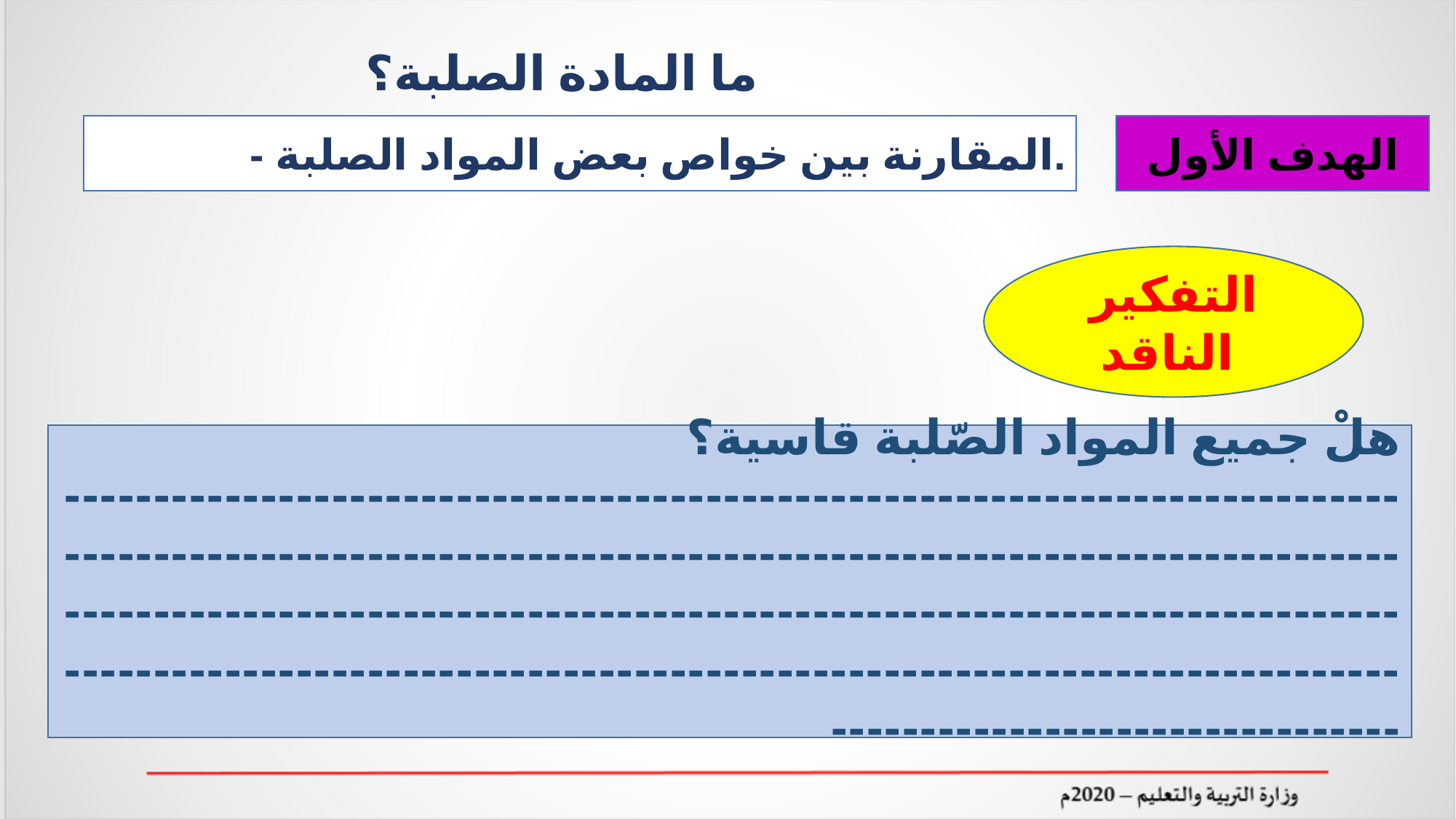

ما المادة الصلبة؟
- المقارنة بين خواص بعض المواد الصلبة.
الهدف الأول
التفكير الناقد
هلْ جميع المواد الصّلبة قاسية؟
--------------------------------------------------------------------------------------------------------------------------------------------------------------------------------------------------------------------------------------------------------------------------------------------------------------------------------------------